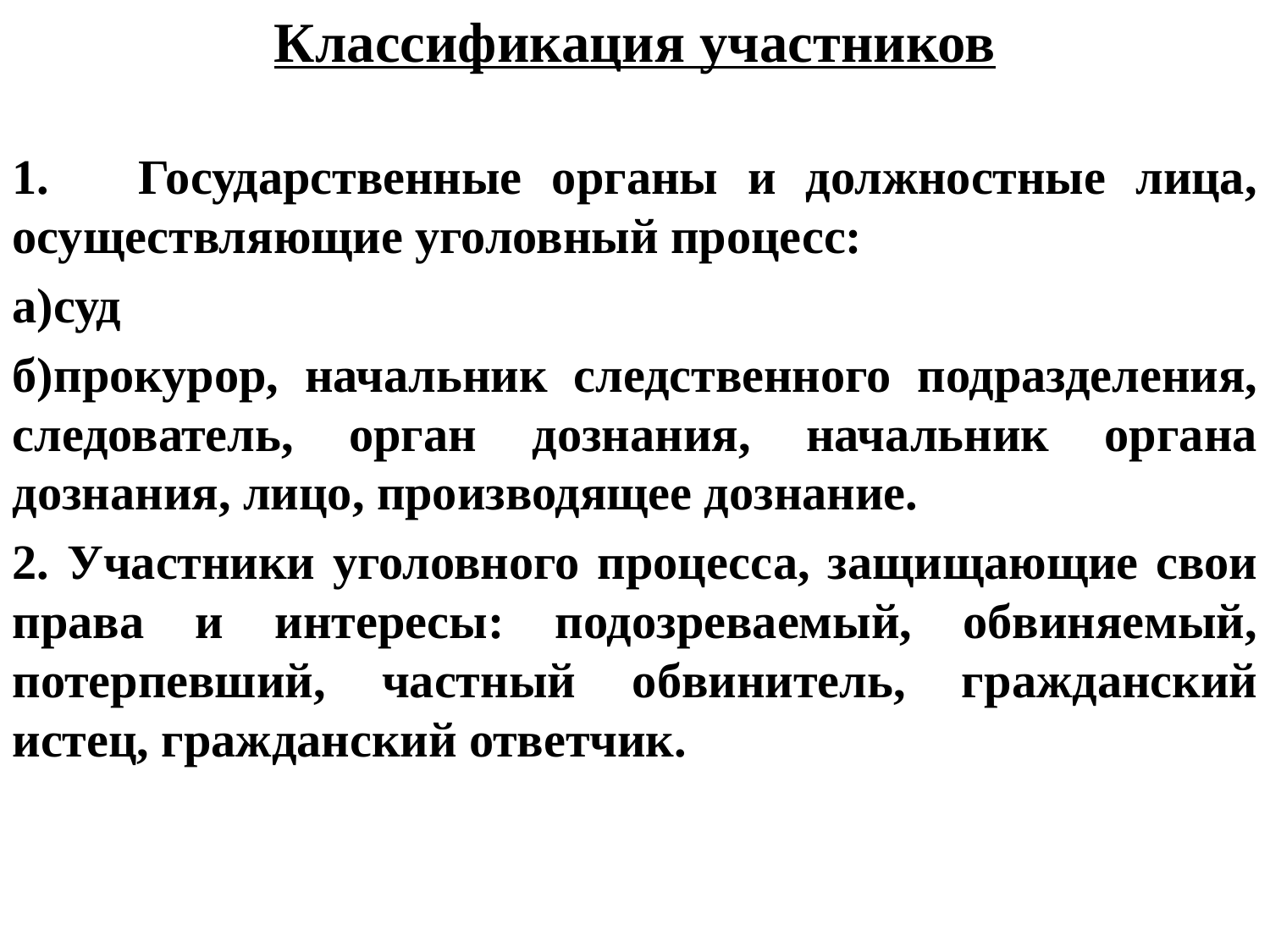

Классификация участников
1.   Государственные органы и должностные лица, осуществляющие уголовный процесс:
а)суд
б)прокурор, начальник следственного подразделения, следователь, орган дознания, начальник органа дознания, лицо, производящее дознание.
2. Участники уголовного процесса, защищающие свои права и интересы: подозреваемый, обвиняемый, потерпевший, частный обвинитель, гражданский истец, гражданский ответчик.